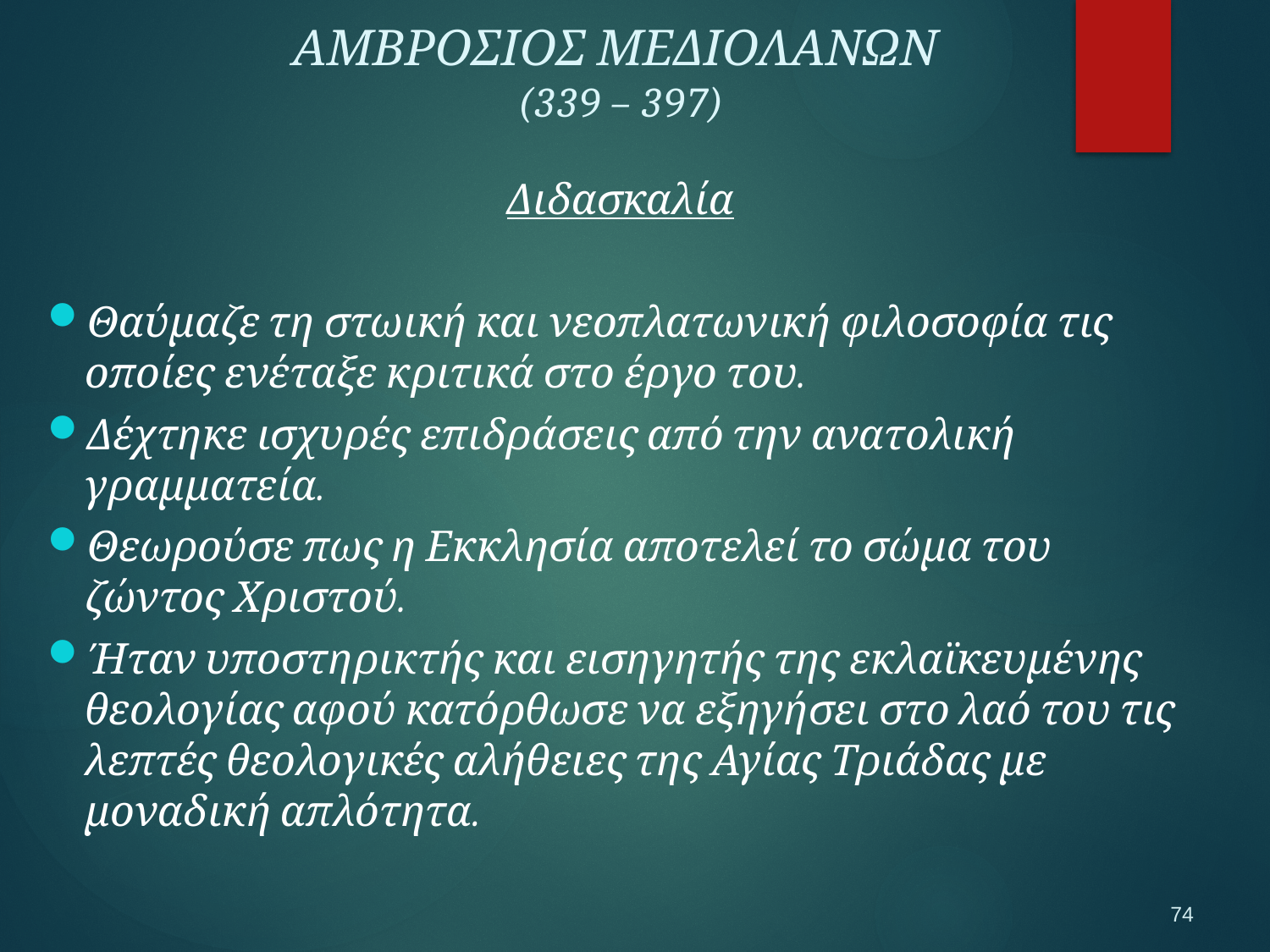

ΑΜΒΡΟΣΙΟΣ ΜΕΔΙΟΛΑΝΩΝ
(339 – 397)
Διδασκαλία

Θαύμαζε τη στωική και νεοπλατωνική φιλοσοφία τις οποίες ενέταξε κριτικά στο έργο του.
Δέχτηκε ισχυρές επιδράσεις από την ανατολική γραμματεία.
Θεωρούσε πως η Εκκλησία αποτελεί το σώμα του ζώντος Χριστού.
Ήταν υποστηρικτής και εισηγητής της εκλαϊκευμένης θεολογίας αφού κατόρθωσε να εξηγήσει στο λαό του τις λεπτές θεολογικές αλήθειες της Αγίας Τριάδας με μοναδική απλότητα.

74